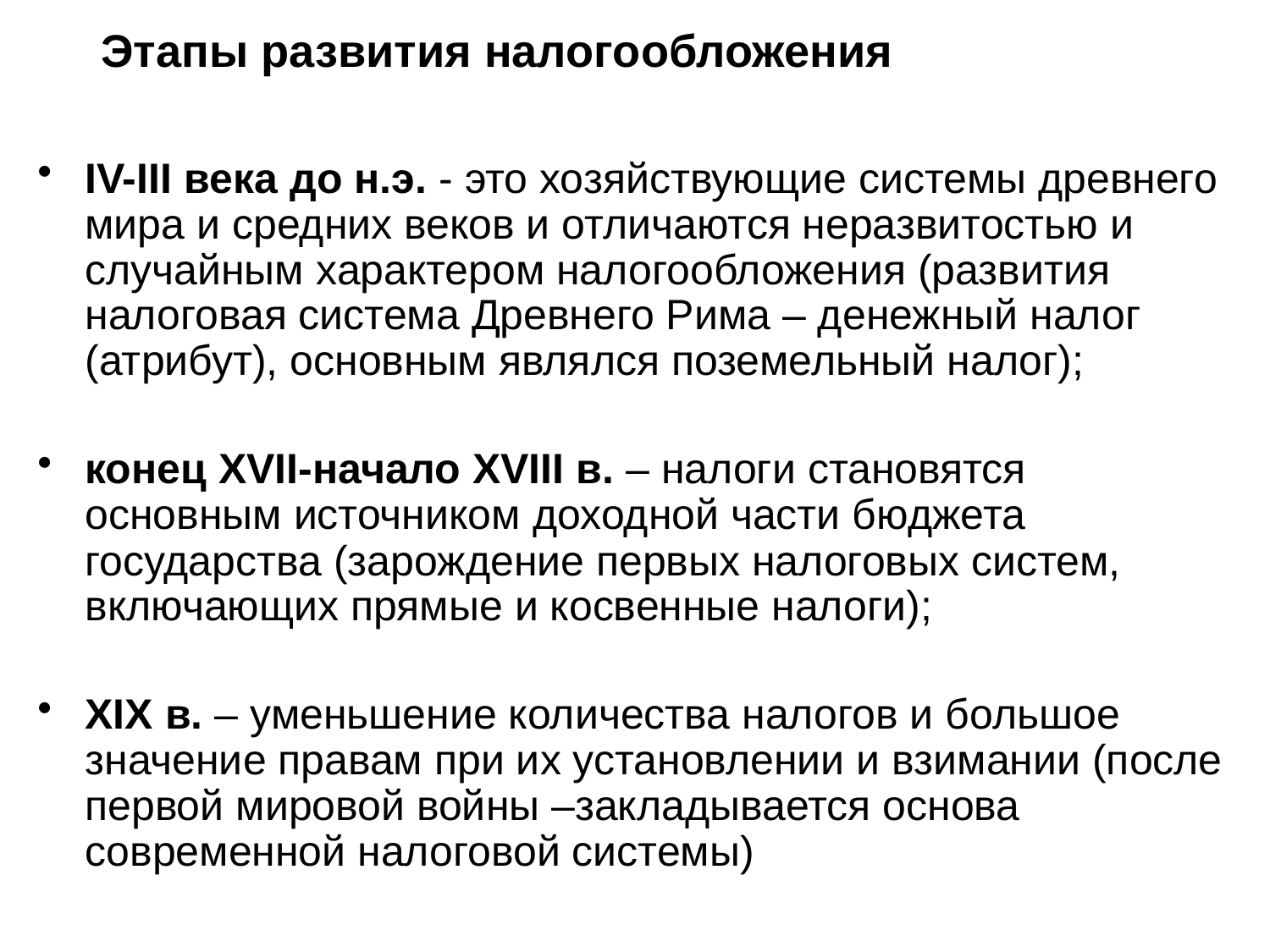

# Этапы развития налогообложения
IV-III века до н.э. - это хозяйствующие системы древнего мира и средних веков и отличаются неразвитостью и случайным характером налогообложения (развития налоговая система Древнего Рима – денежный налог (атрибут), основным являлся поземельный налог);

конец XVII-начало XVIII в. – налоги становятся основным источником доходной части бюджета государства (зарождение первых налоговых систем, включающих прямые и косвенные налоги);

XIX в. – уменьшение количества налогов и большое значение правам при их установлении и взимании (после первой мировой войны –закладывается основа современной налоговой системы)